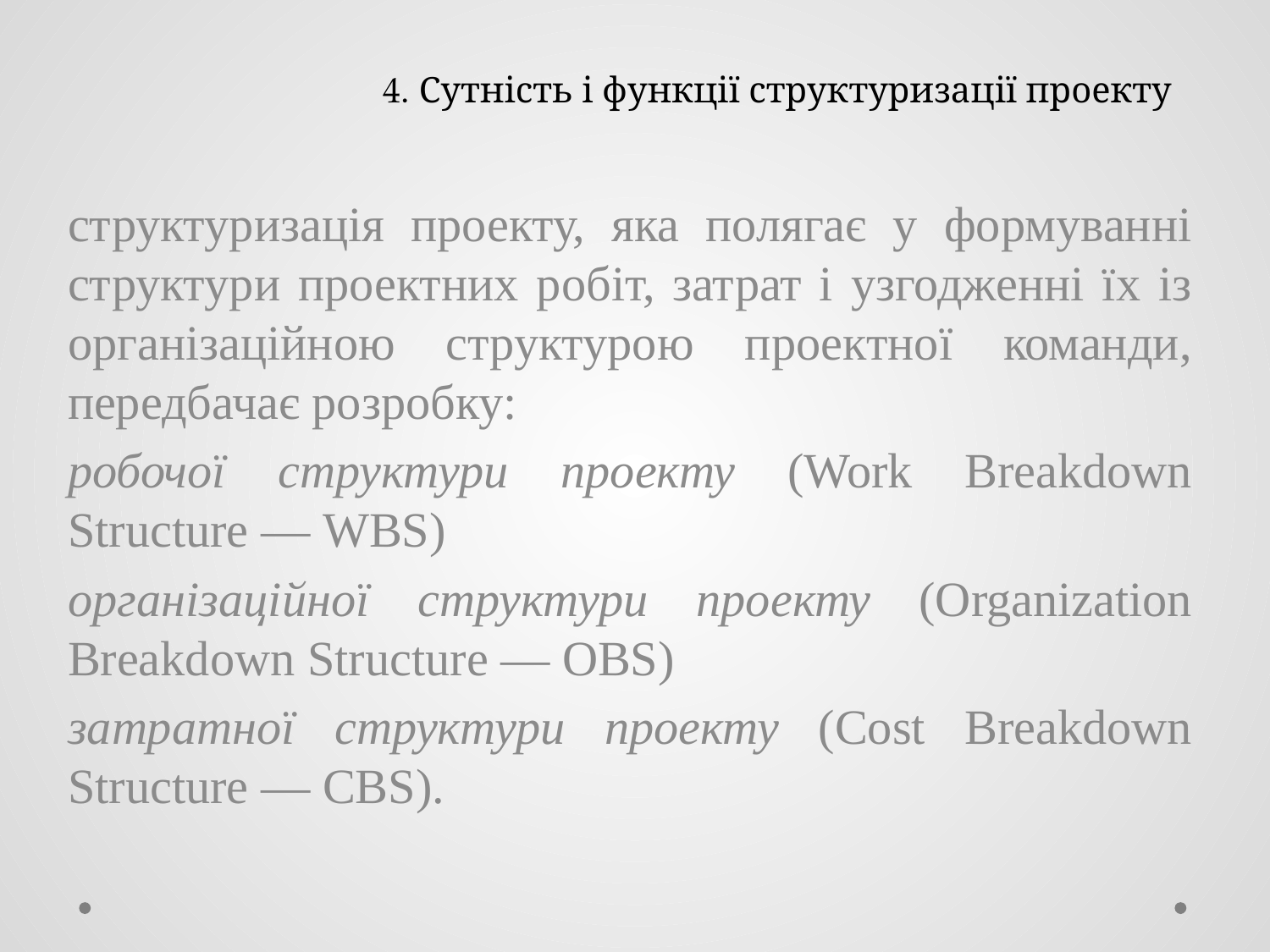

# 4. Сутність і функції структуризації проекту
структуризація проекту, яка полягає у формуванні структури проектних робіт, затрат і узгодженні їх із організаційною структурою проектної команди, передбачає розробку:
робочої структури проекту (Work Breakdown Structure — WBS)
організаційної структури проекту (Organization Breakdown Structure — OBS)
затратної структури проекту (Cost Breakdown Structure — CBS).